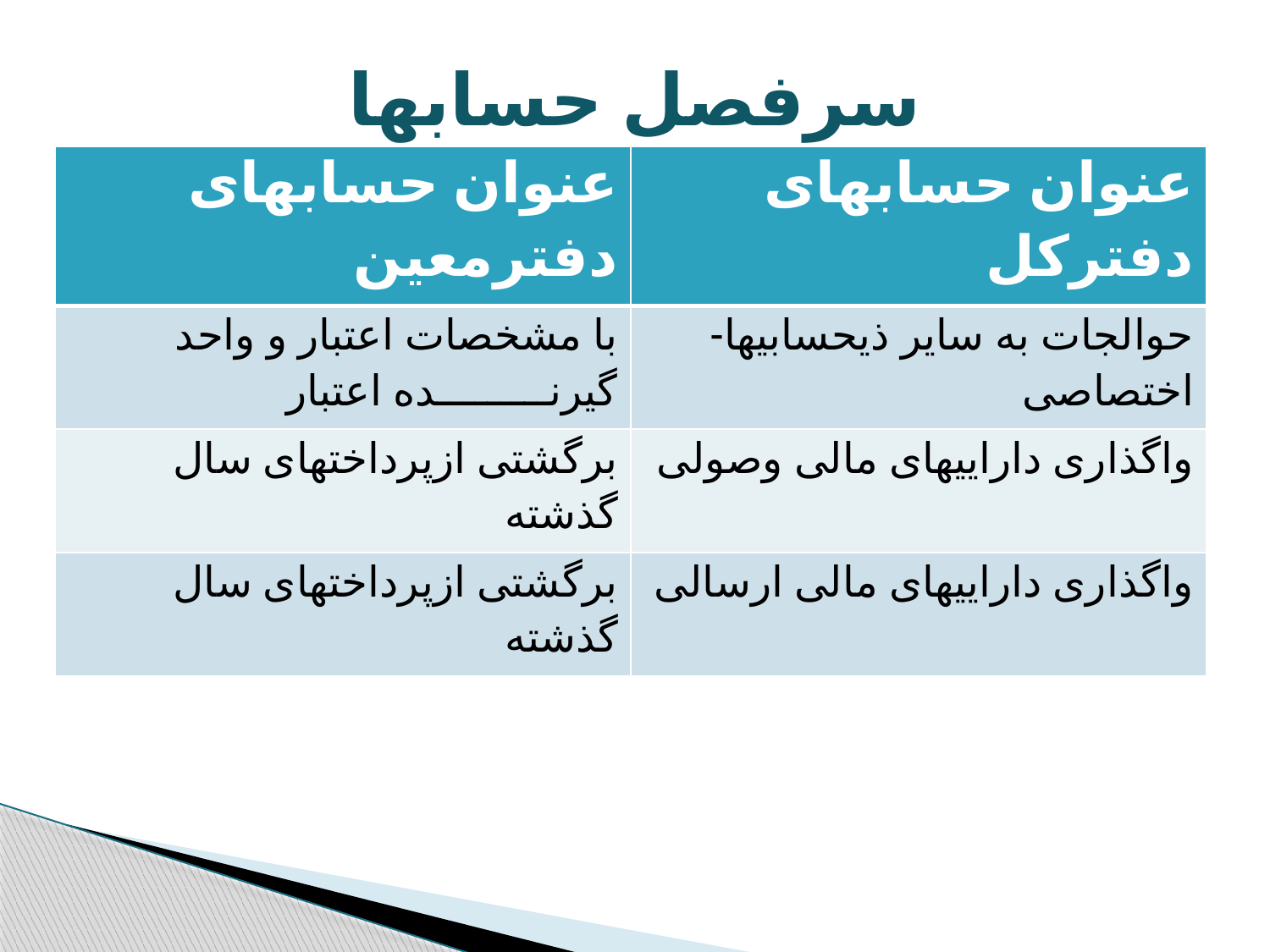

# سرفصل حسابها
| عنوان حسابهای دفترمعین | عنوان حسابهای دفتركل |
| --- | --- |
| با مشخصات اعتبار و واحد گیرنـــــــــده اعتبار | حوالجات به سایر ذیحسابیها-اختصاصی |
| برگشتی ازپرداختهای سال گذشته | واگذاری داراییهای مالی وصولی |
| برگشتی ازپرداختهای سال گذشته | واگذاری داراییهای مالی ارسالی |